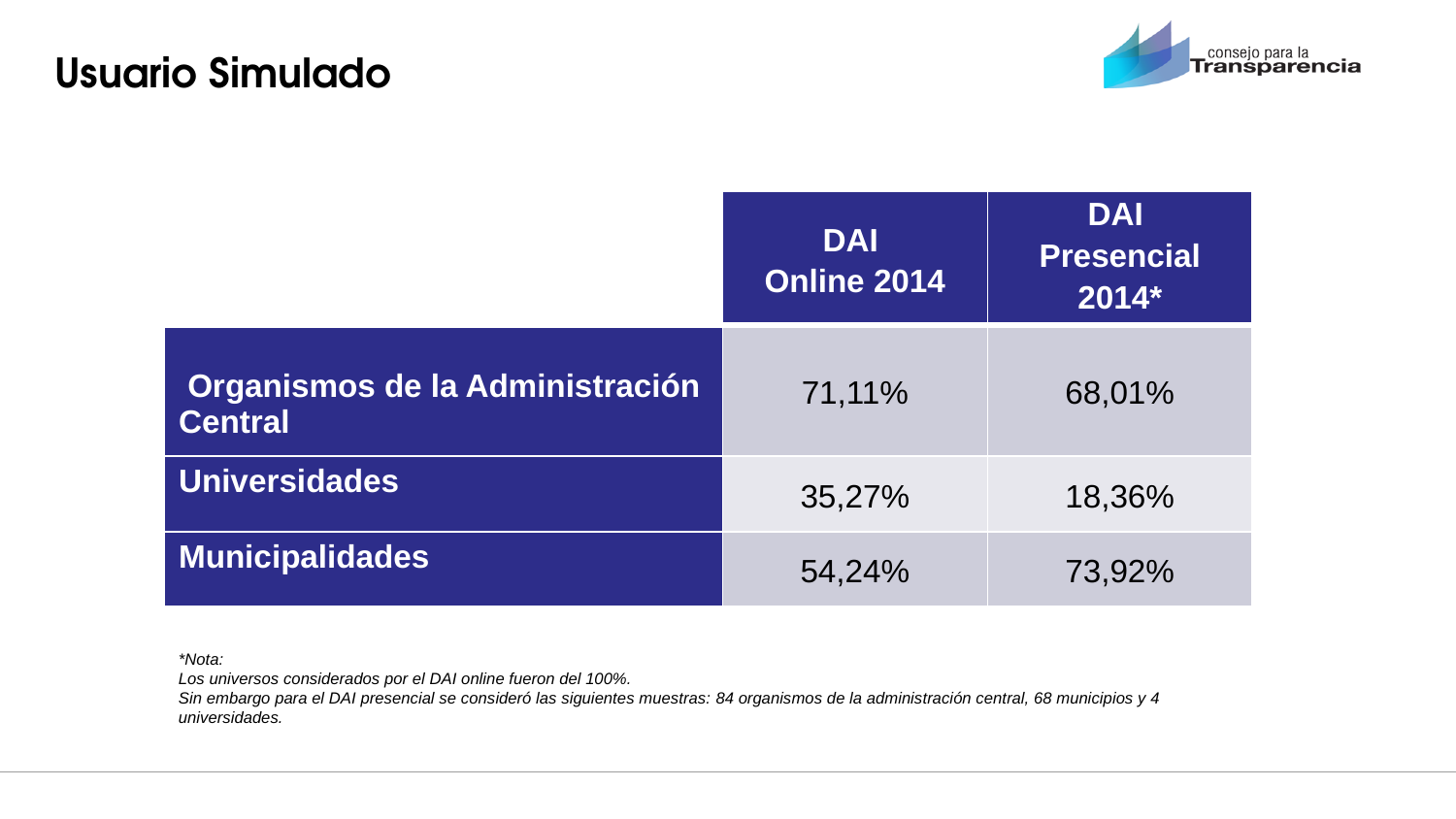

Usuario Simulado
|  | DAI Online 2014 | DAI Presencial 2014\* |
| --- | --- | --- |
| Organismos de la Administración Central | 71,11% | 68,01% |
| Universidades | 35,27% | 18,36% |
| Municipalidades | 54,24% | 73,92% |
*Nota:
Los universos considerados por el DAI online fueron del 100%.
Sin embargo para el DAI presencial se consideró las siguientes muestras: 84 organismos de la administración central, 68 municipios y 4 universidades.